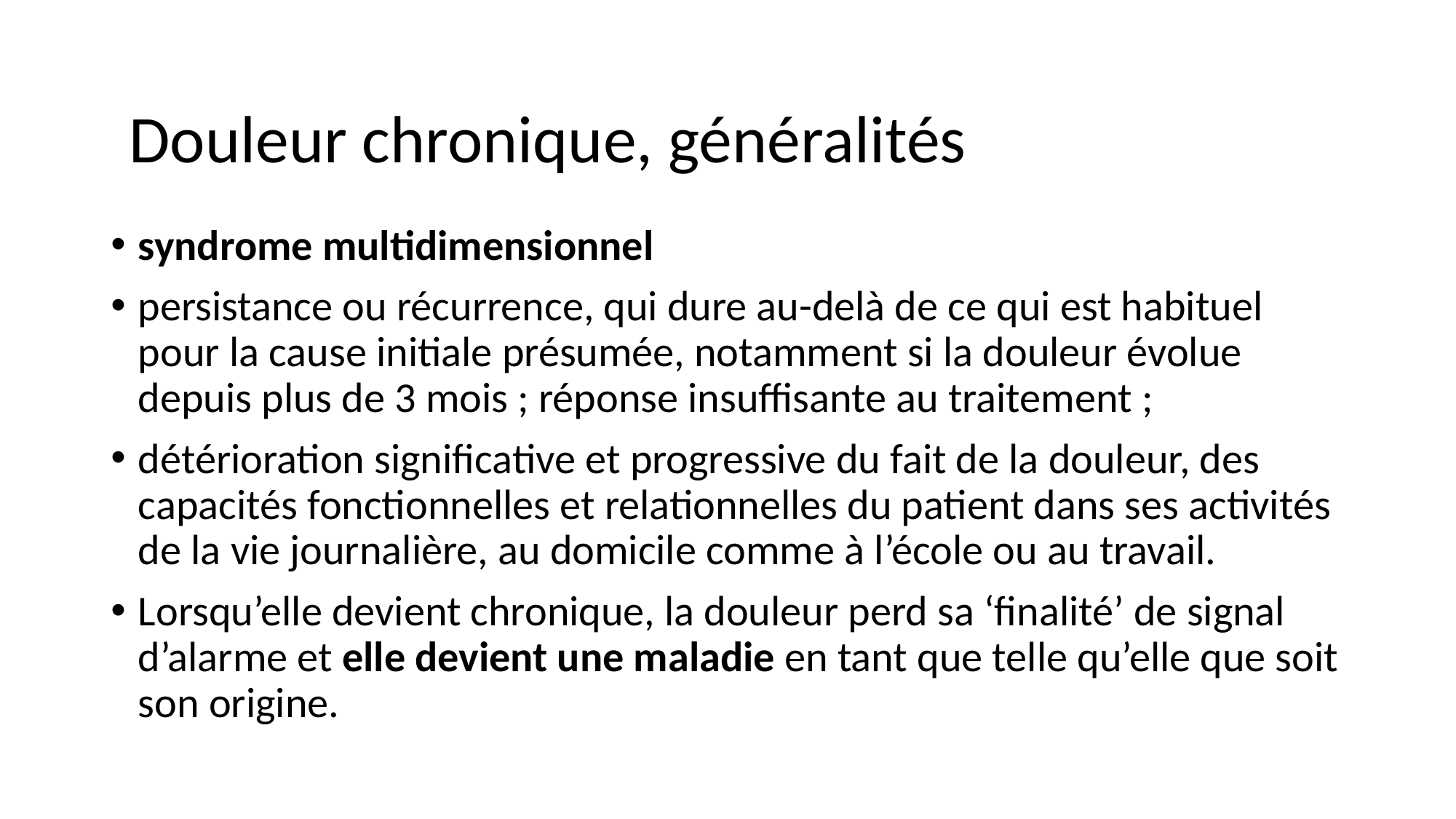

Douleur chronique, généralités
syndrome multidimensionnel
persistance ou récurrence, qui dure au-delà de ce qui est habituel pour la cause initiale présumée, notamment si la douleur évolue depuis plus de 3 mois ; réponse insuffisante au traitement ;
détérioration significative et progressive du fait de la douleur, des capacités fonctionnelles et relationnelles du patient dans ses activités de la vie journalière, au domicile comme à l’école ou au travail.
Lorsqu’elle devient chronique, la douleur perd sa ‘finalité’ de signal d’alarme et elle devient une maladie en tant que telle qu’elle que soit son origine.